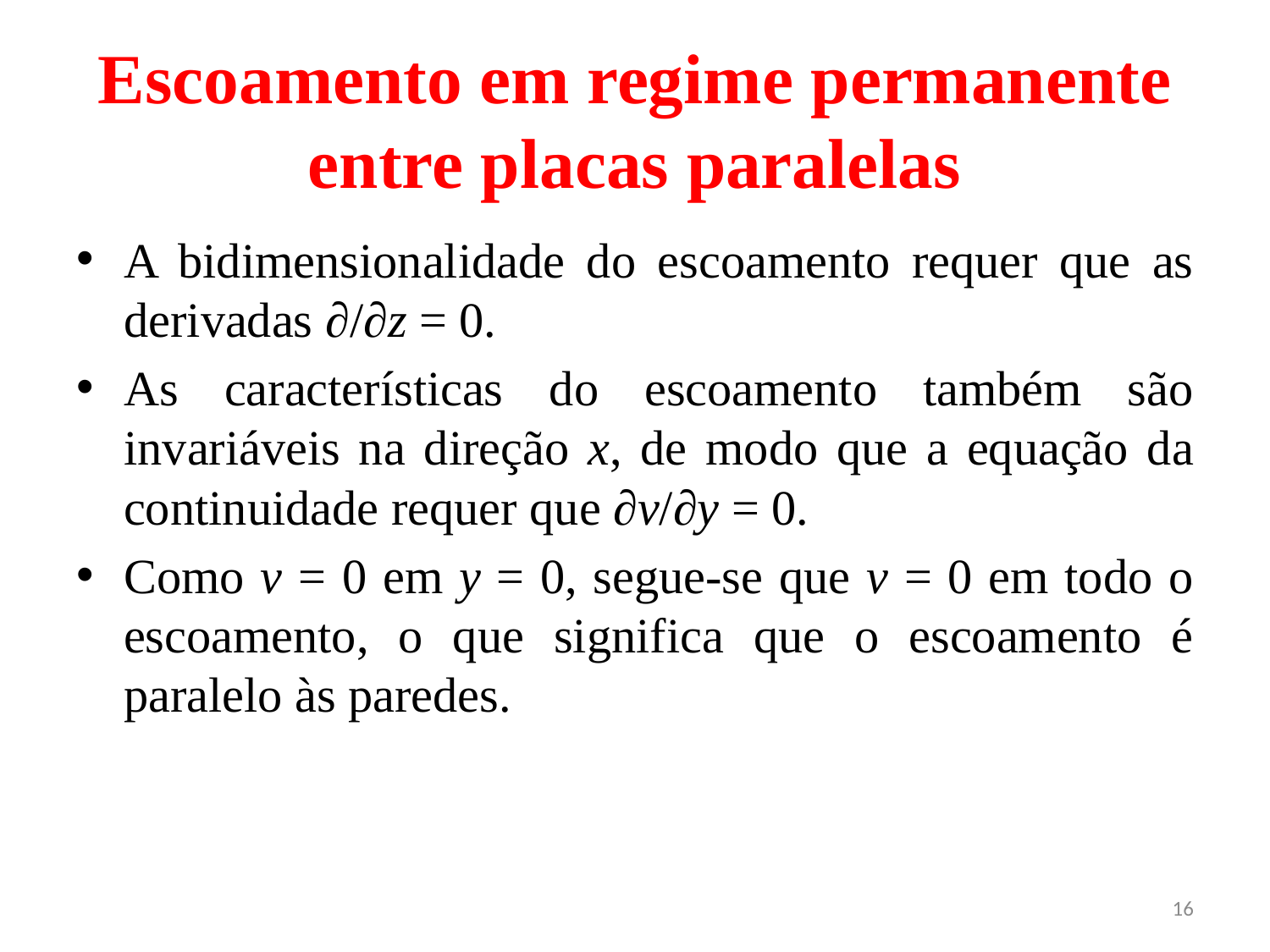

# Escoamento em regime permanente entre placas paralelas
A bidimensionalidade do escoamento requer que as derivadas ∂/∂z = 0.
As características do escoamento também são invariáveis na direção x, de modo que a equação da continuidade requer que ∂v/∂y = 0.
Como v = 0 em y = 0, segue-se que v = 0 em todo o escoamento, o que significa que o escoamento é paralelo às paredes.
16